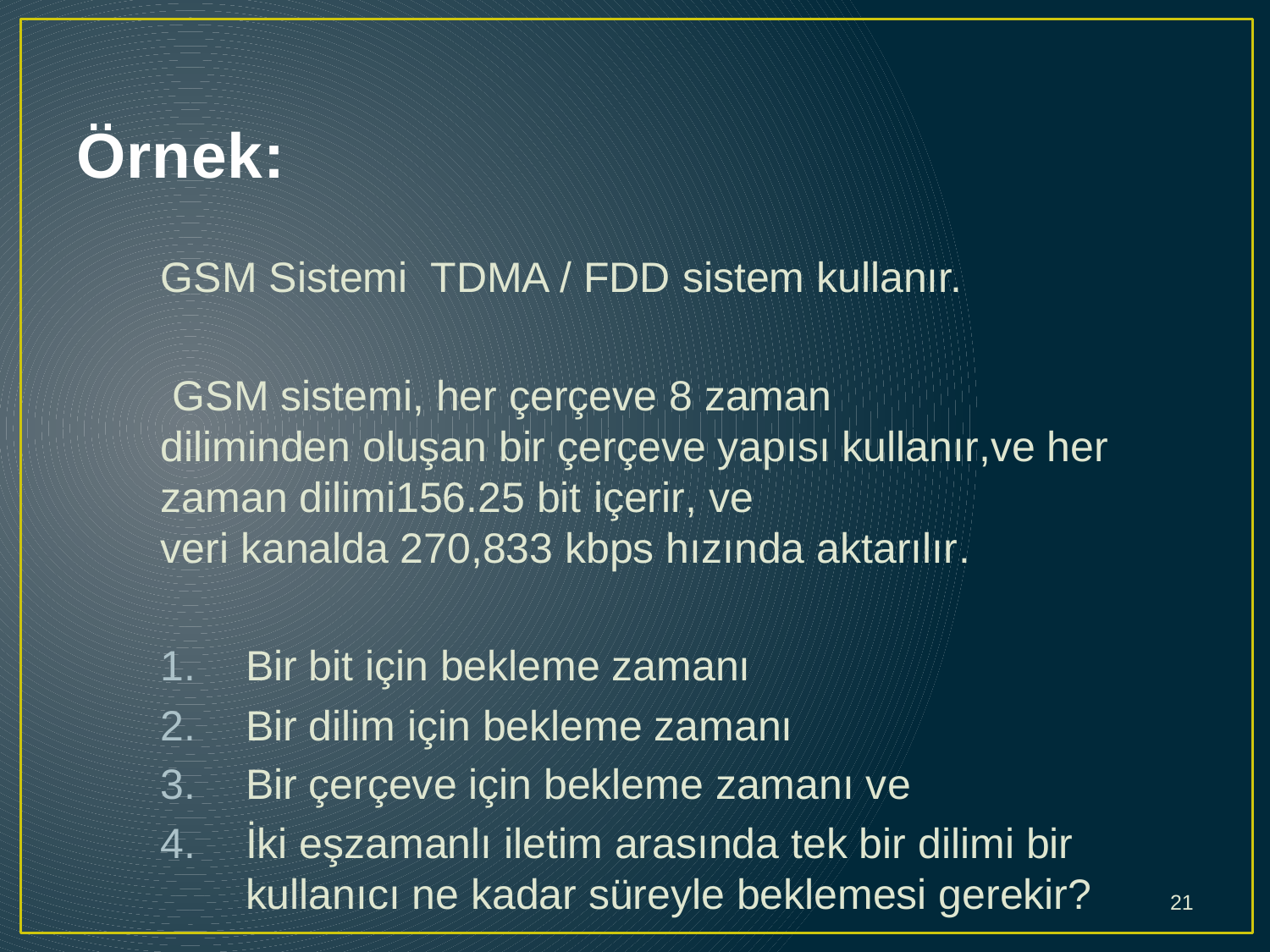

# Örnek:
GSM Sistemi  TDMA / FDD sistem kullanır.

 GSM sistemi, her çerçeve 8 zaman diliminden oluşan bir çerçeve yapısı kullanır,ve her zaman dilimi156.25 bit içerir, ve veri kanalda 270,833 kbps hızında aktarılır.

Bir bit için bekleme zamanı
Bir dilim için bekleme zamanı
Bir çerçeve için bekleme zamanı ve
İki eşzamanlı iletim arasında tek bir dilimi bir kullanıcı ne kadar süreyle beklemesi gerekir?
21